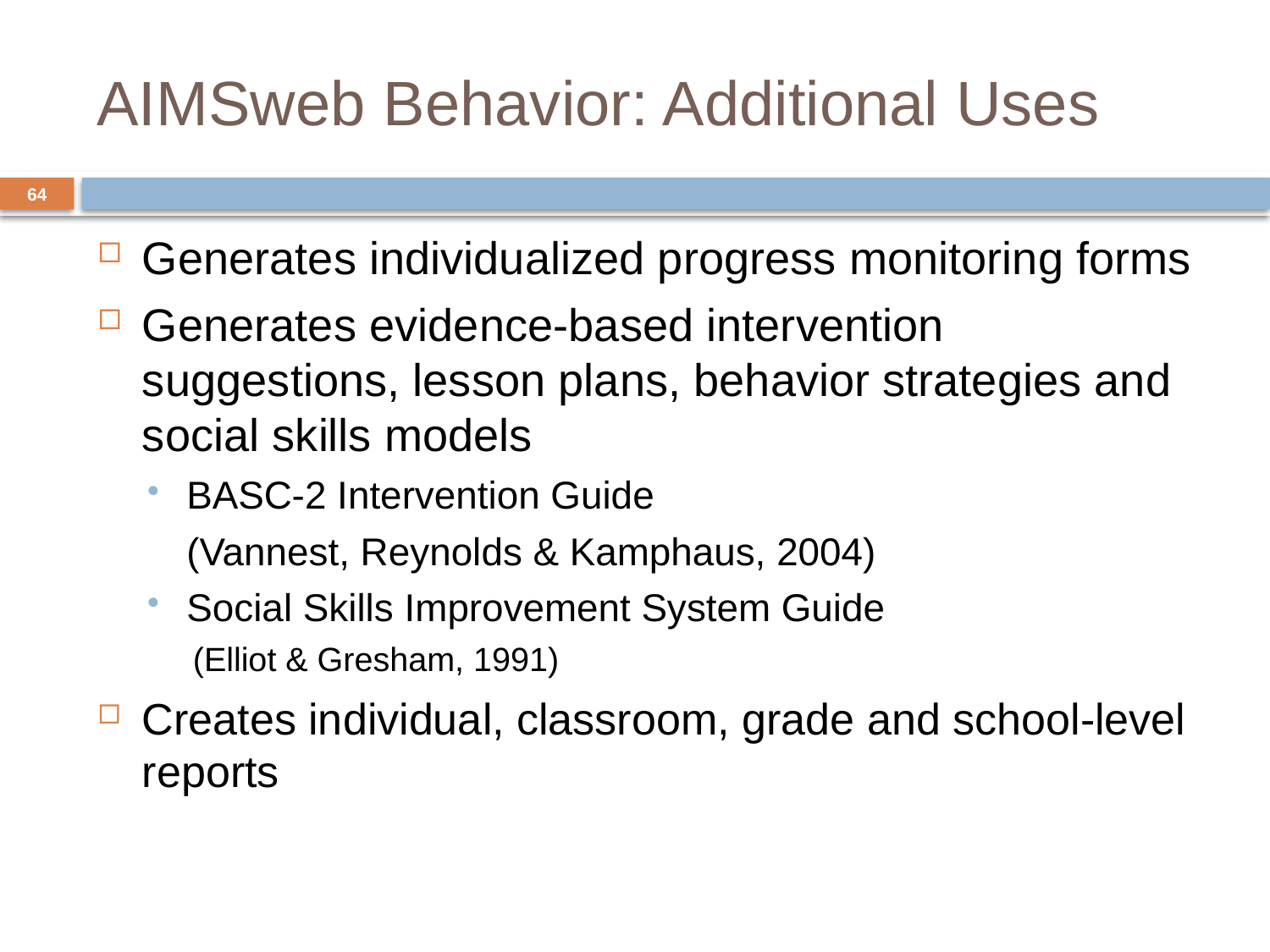

# AIMSweb Behavior: Additional Uses
64
Generates individualized progress monitoring forms
Generates evidence-based intervention suggestions, lesson plans, behavior strategies and social skills models
BASC-2 Intervention Guide
	(Vannest, Reynolds & Kamphaus, 2004)
Social Skills Improvement System Guide
(Elliot & Gresham, 1991)
Creates individual, classroom, grade and school-level reports